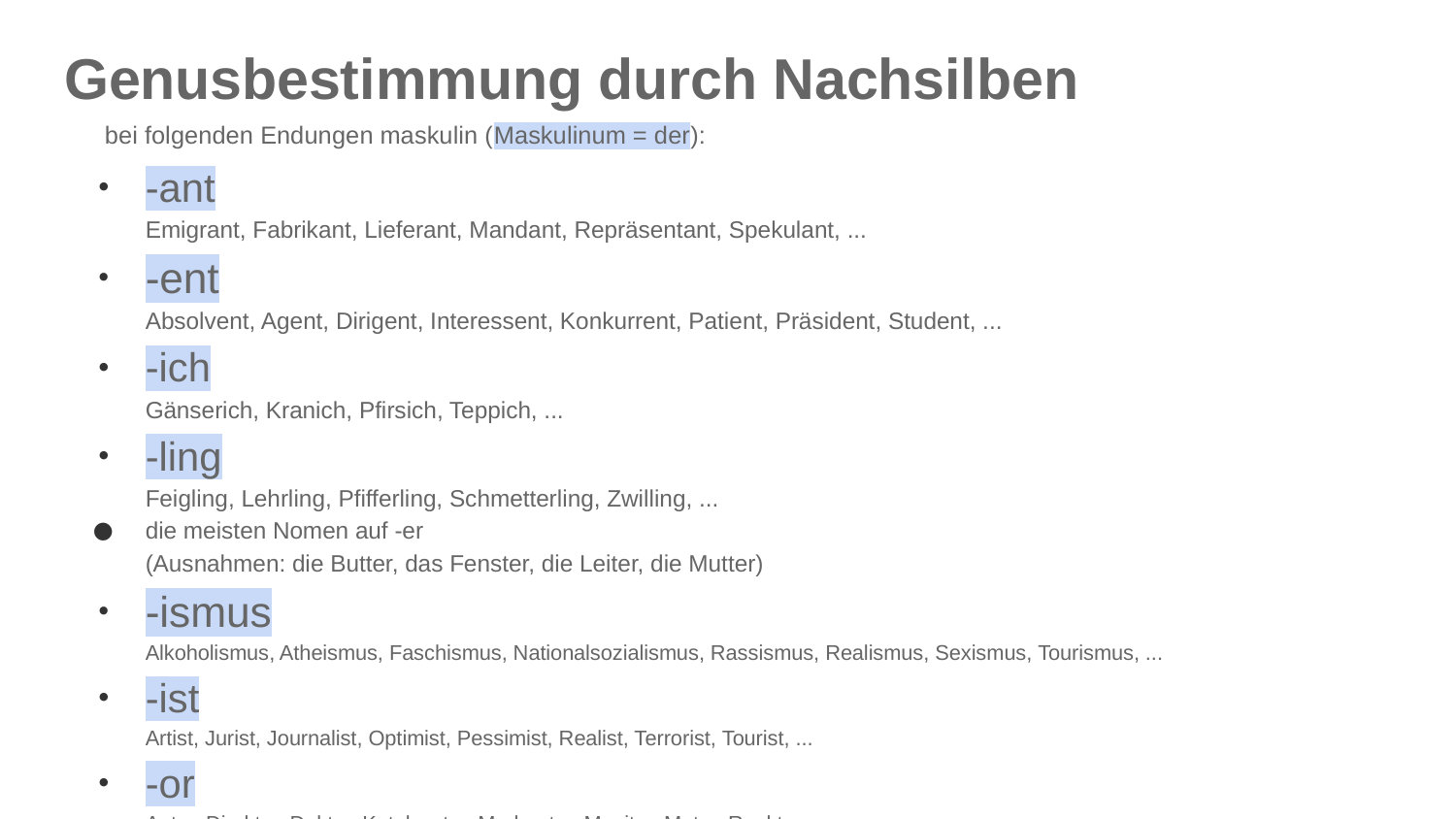

# Genusbestimmung durch Nachsilben
bei folgenden Endungen maskulin (Maskulinum = der):
-ant
Emigrant, Fabrikant, Lieferant, Mandant, Repräsentant, Spekulant, ...
-ent
Absolvent, Agent, Dirigent, Interessent, Konkurrent, Patient, Präsident, Student, ...
-ich
Gänserich, Kranich, Pfirsich, Teppich, ...
-ling
Feigling, Lehrling, Pfifferling, Schmetterling, Zwilling, ...
die meisten Nomen auf -er
(Ausnahmen: die Butter, das Fenster, die Leiter, die Mutter)
-ismus
Alkoholismus, Atheismus, Faschismus, Nationalsozialismus, Rassismus, Realismus, Sexismus, Tourismus, ...
-ist
Artist, Jurist, Journalist, Optimist, Pessimist, Realist, Terrorist, Tourist, ...
-or
Autor, Direktor, Doktor, Katalysator, Moderator, Monitor, Motor, Reaktor, ...